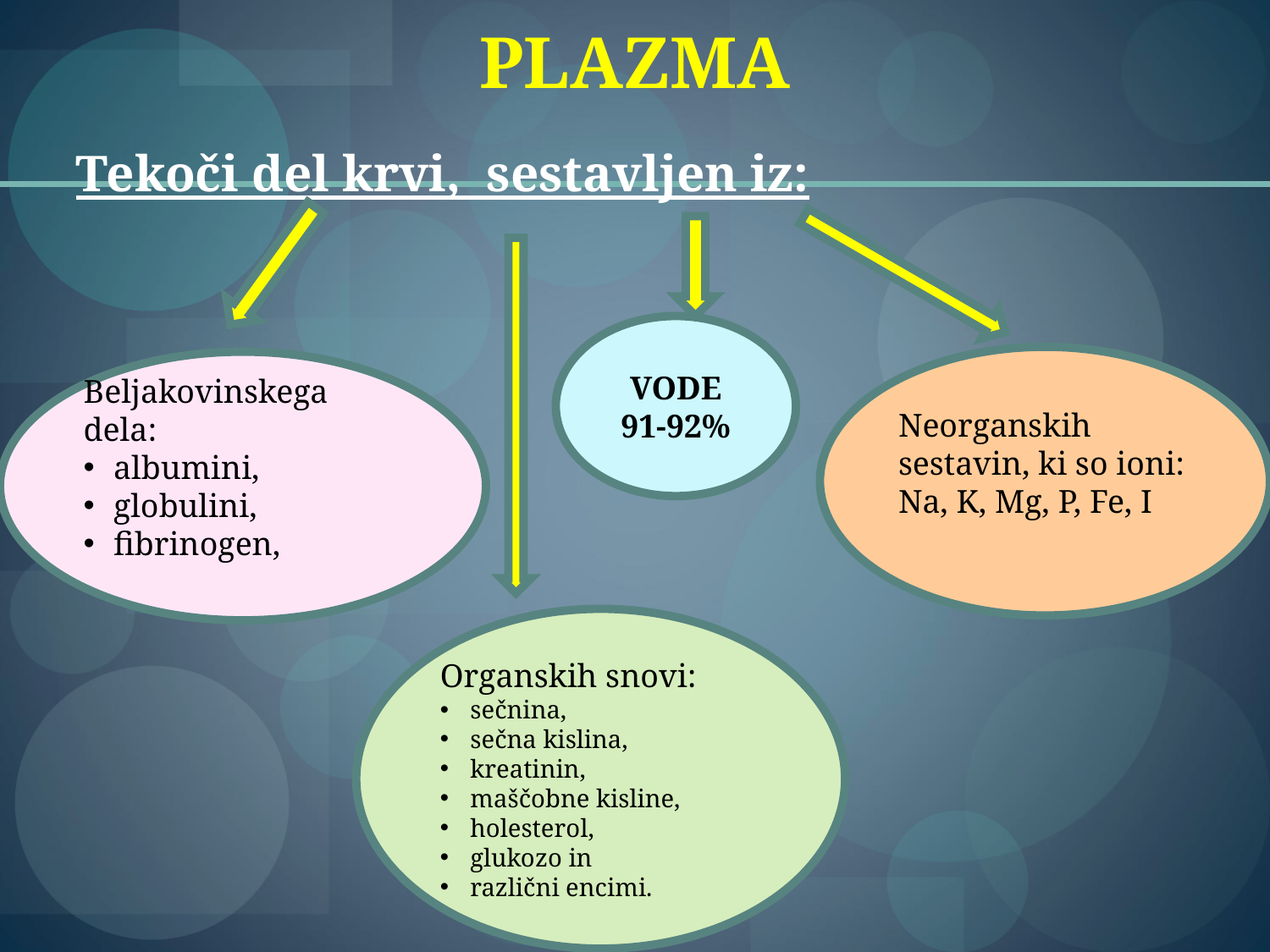

PLAZMA
Tekoči del krvi,  sestavljen iz:

VODE
91-92%
Neorganskih sestavin, ki so ioni:
Na, K, Mg, P, Fe, I

Beljakovinskega dela:
albumini,
globulini,
fibrinogen,

Organskih snovi:
sečnina,
sečna kislina,
kreatinin,
maščobne kisline,
holesterol,
glukozo in
različni encimi.